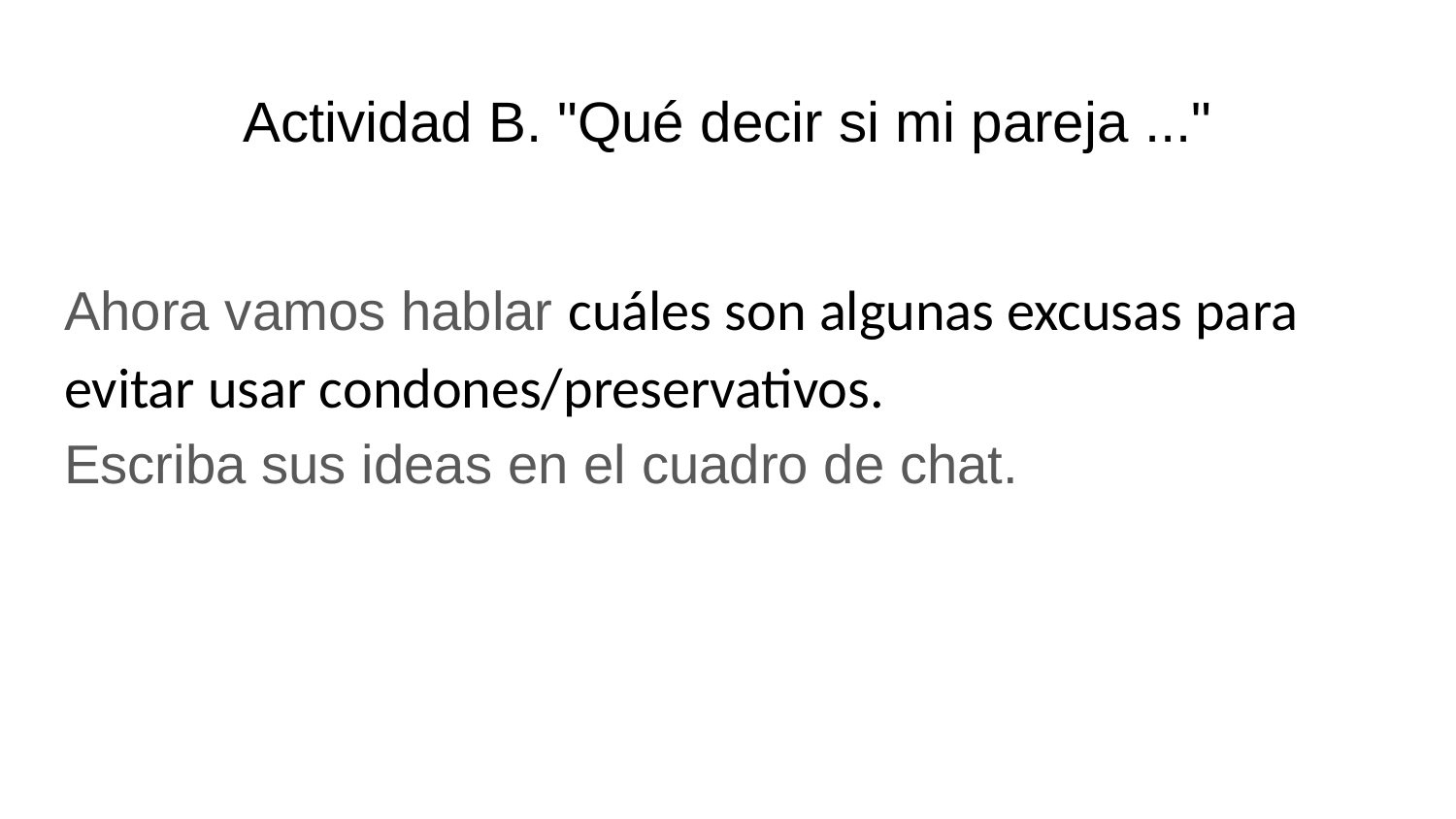

# Actividad B. "Qué decir si mi pareja ..."

Ahora vamos hablar cuáles son algunas excusas para evitar usar condones/preservativos.
Escriba sus ideas en el cuadro de chat.